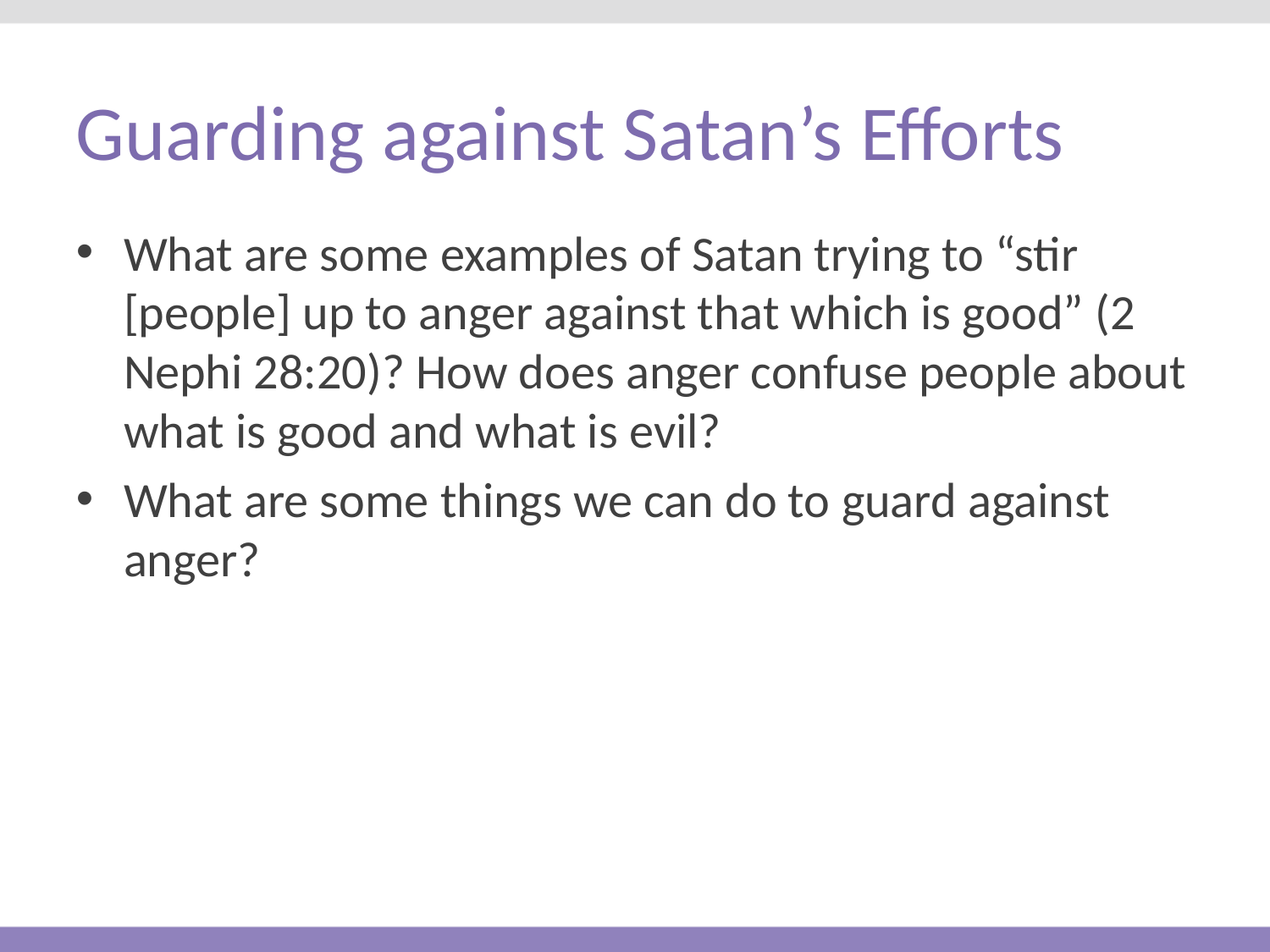

# Guarding against Satan’s Efforts
What are some examples of Satan trying to “stir [people] up to anger against that which is good” (2 Nephi 28:20)? How does anger confuse people about what is good and what is evil?
What are some things we can do to guard against anger?